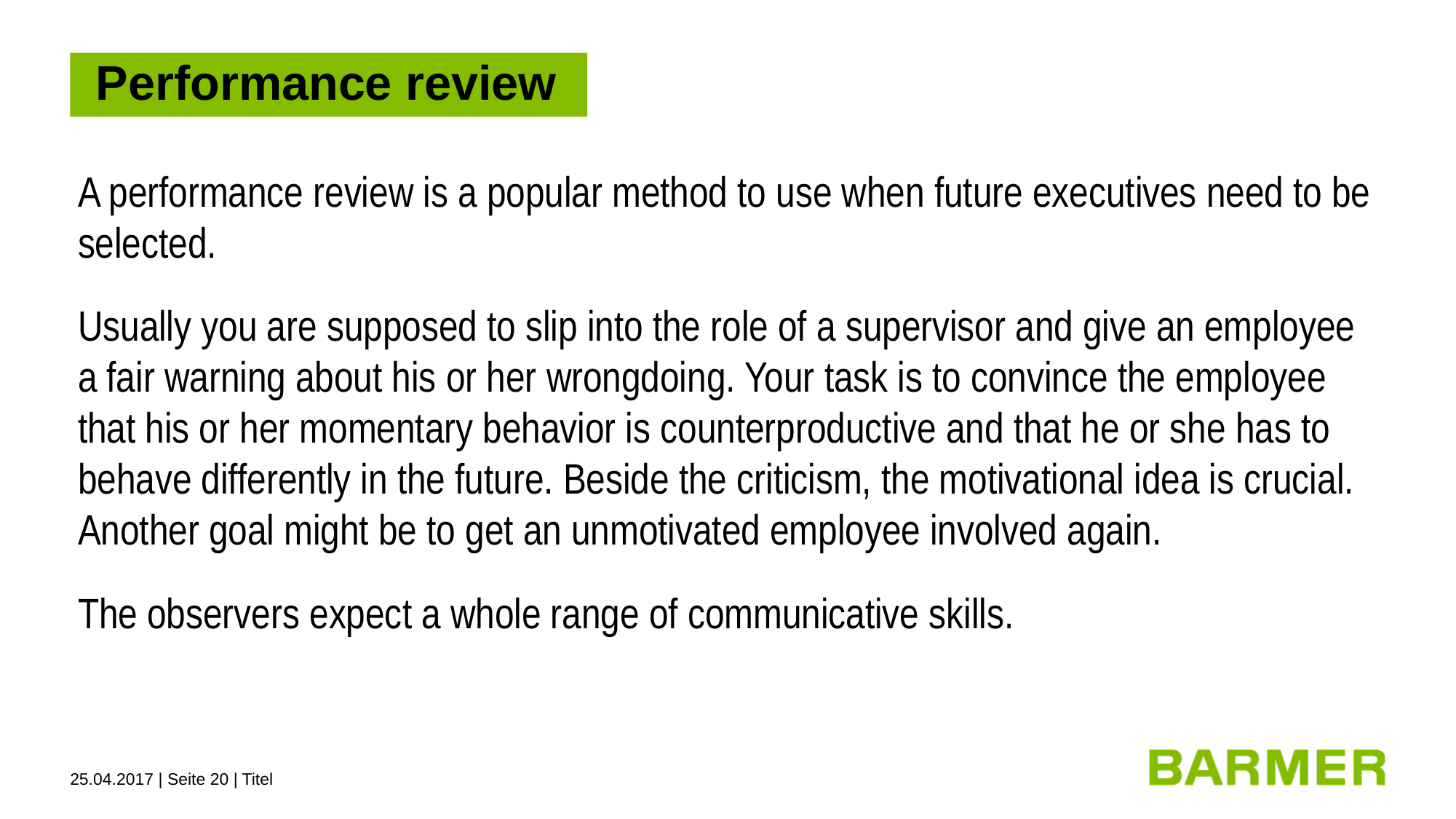

# Performance review
A performance review is a popular method to use when future executives need to be selected.
Usually you are supposed to slip into the role of a supervisor and give an employee a fair warning about his or her wrongdoing. Your task is to convince the employee that his or her momentary behavior is counterproductive and that he or she has to behave differently in the future. Beside the criticism, the motivational idea is crucial. Another goal might be to get an unmotivated employee involved again.
The observers expect a whole range of communicative skills.